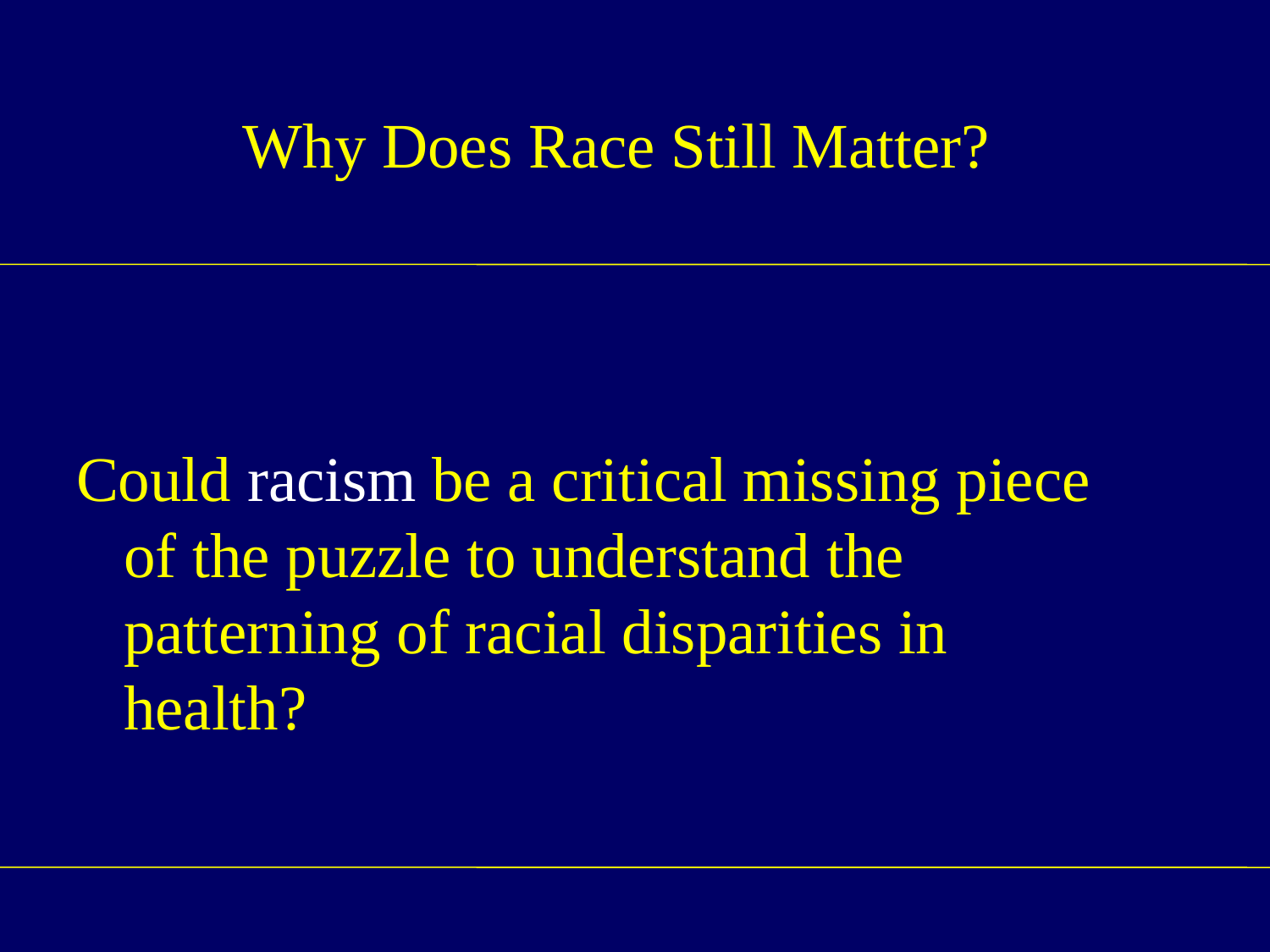

# Why Does Race Still Matter?

Could racism be a critical missing piece of the puzzle to understand the patterning of racial disparities in health?